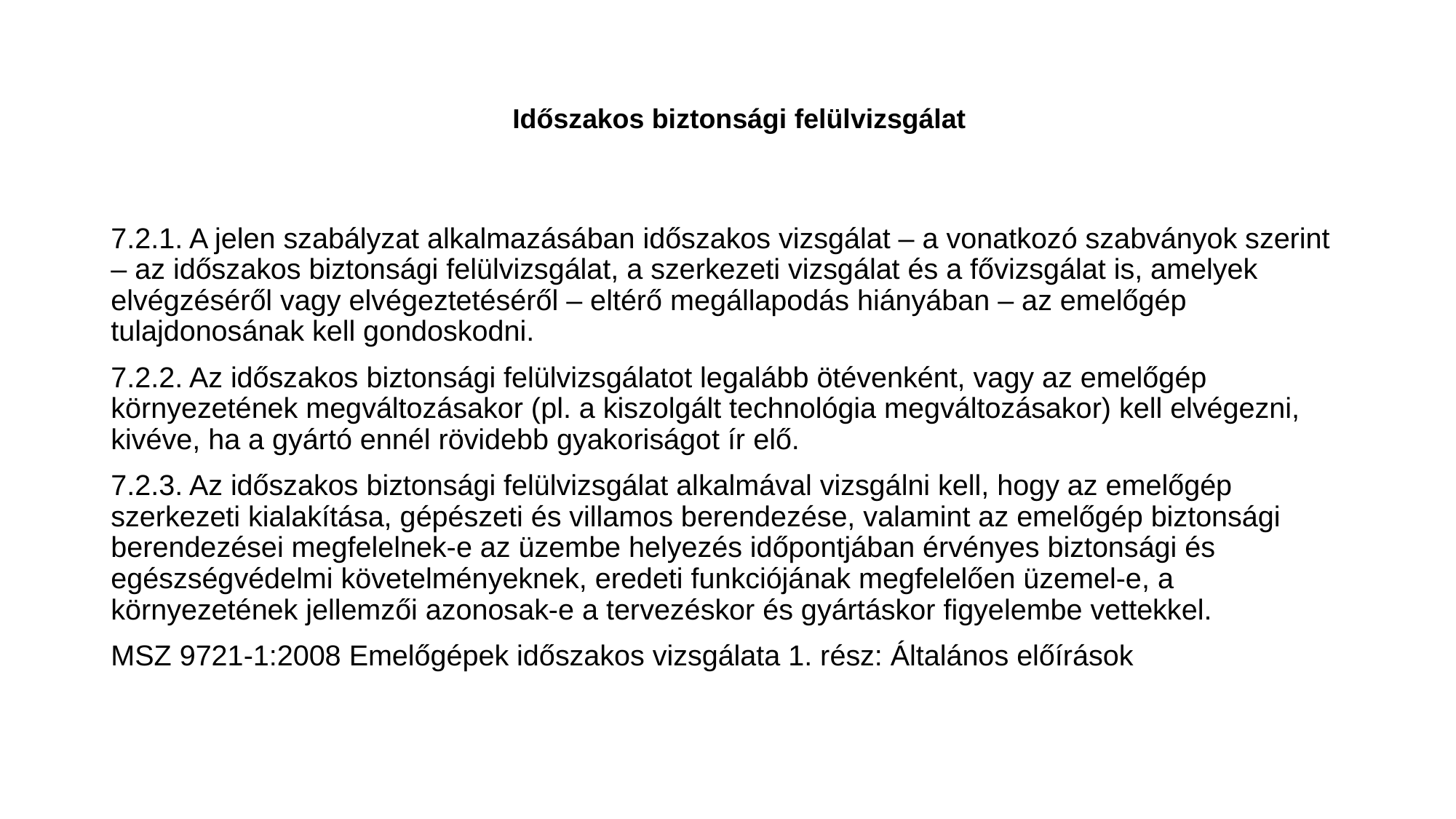

# Időszakos biztonsági felülvizsgálat
7.2.1. A jelen szabályzat alkalmazásában időszakos vizsgálat – a vonatkozó szabványok szerint – az időszakos biztonsági felülvizsgálat, a szerkezeti vizsgálat és a fővizsgálat is, amelyek elvégzéséről vagy elvégeztetéséről – eltérő megállapodás hiányában – az emelőgép tulajdonosának kell gondoskodni.
7.2.2. Az időszakos biztonsági felülvizsgálatot legalább ötévenként, vagy az emelőgép környezetének megváltozásakor (pl. a kiszolgált technológia megváltozásakor) kell elvégezni, kivéve, ha a gyártó ennél rövidebb gyakoriságot ír elő.
7.2.3. Az időszakos biztonsági felülvizsgálat alkalmával vizsgálni kell, hogy az emelőgép szerkezeti kialakítása, gépészeti és villamos berendezése, valamint az emelőgép biztonsági berendezései megfelelnek-e az üzembe helyezés időpontjában érvényes biztonsági és egészségvédelmi követelményeknek, eredeti funkciójának megfelelően üzemel-e, a környezetének jellemzői azonosak-e a tervezéskor és gyártáskor figyelembe vettekkel.
MSZ 9721-1:2008 Emelőgépek időszakos vizsgálata 1. rész: Általános előírások